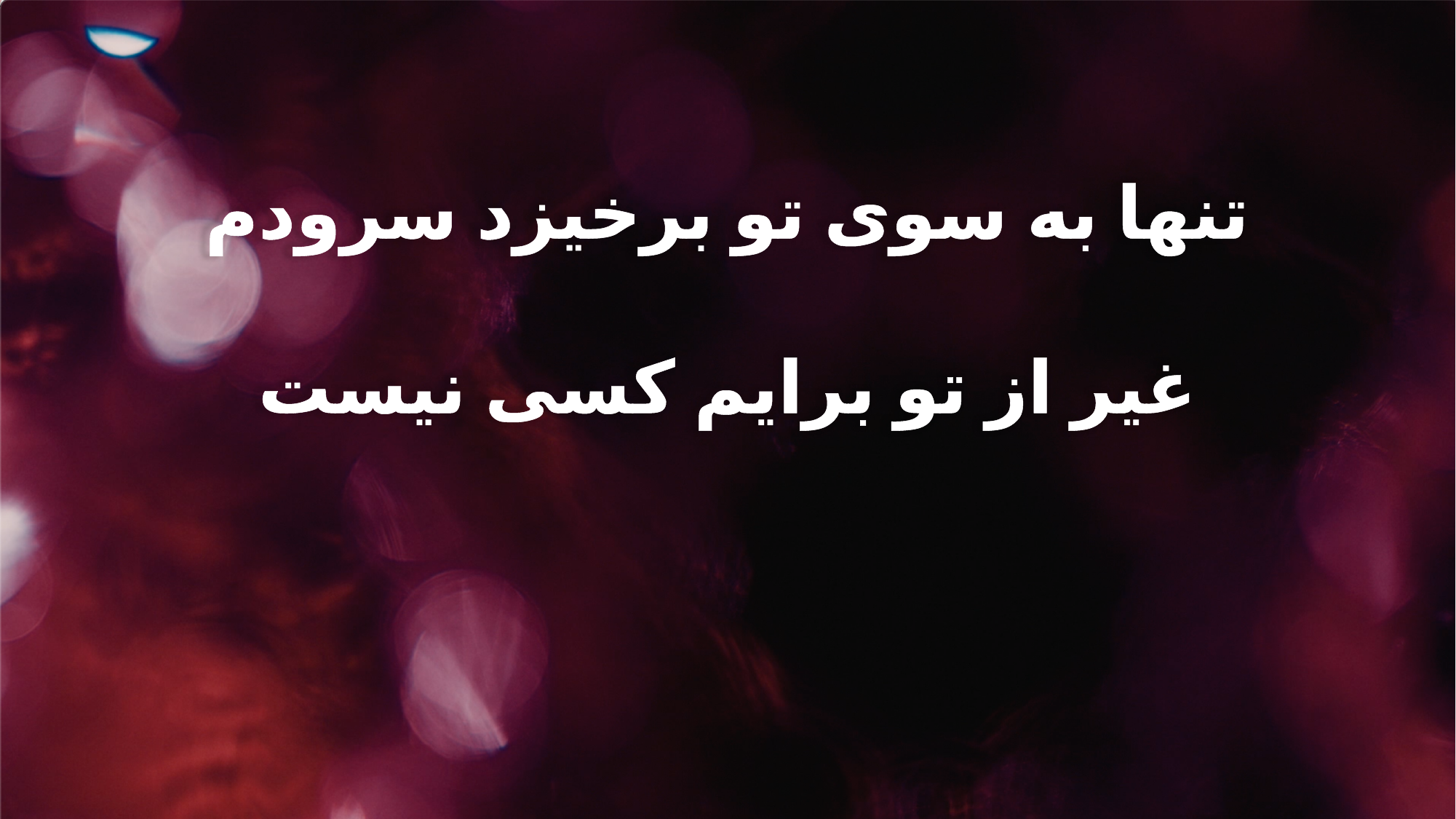

تنها به سوی تو برخیزد سرودم
غیر از تو برایم کسی نیست